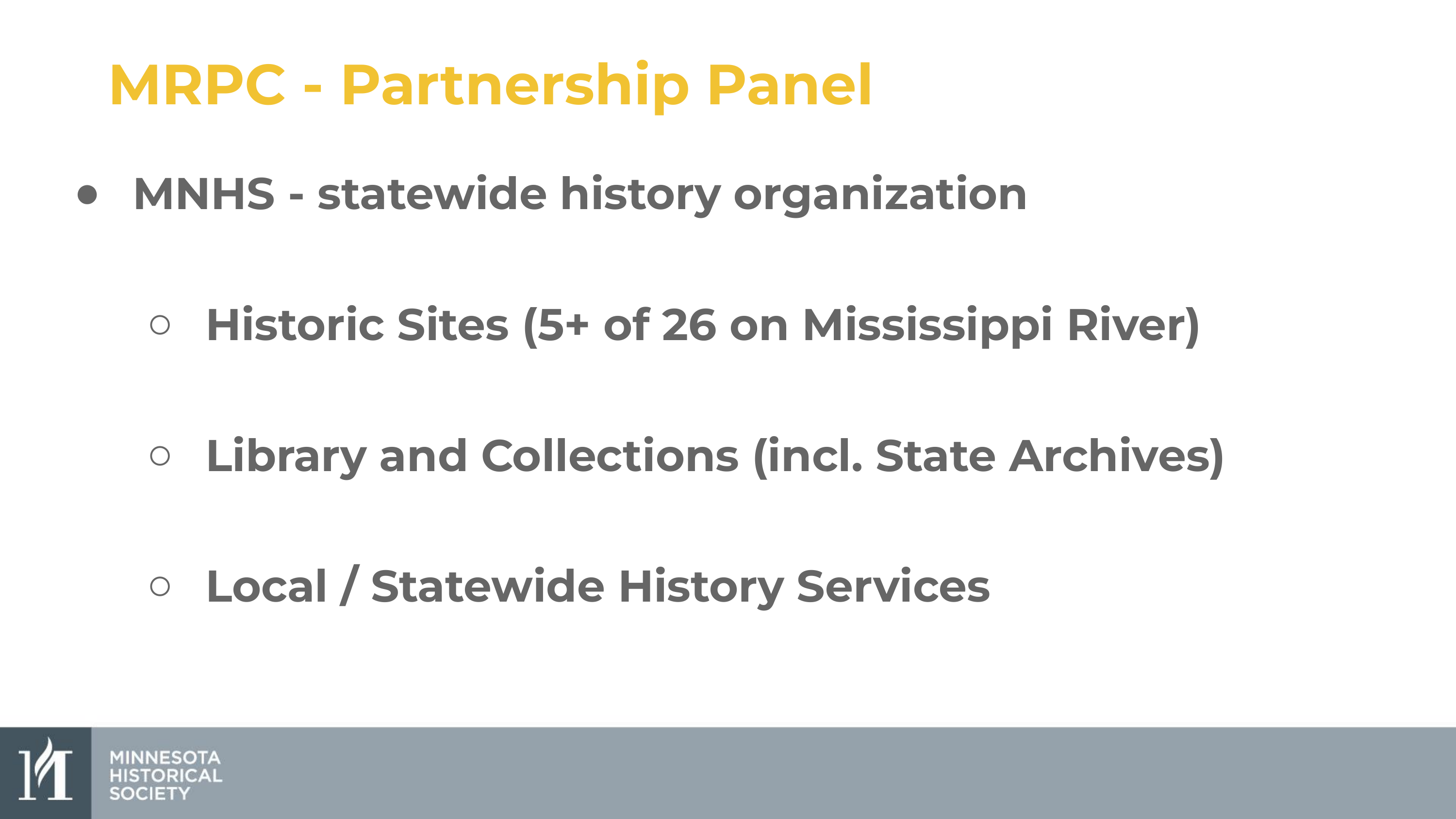

MRPC - Partnership Panel
MNHS - statewide history organization

Historic Sites (5+ of 26 on Mississippi River)

Library and Collections (incl. State Archives)

Local / Statewide History Services